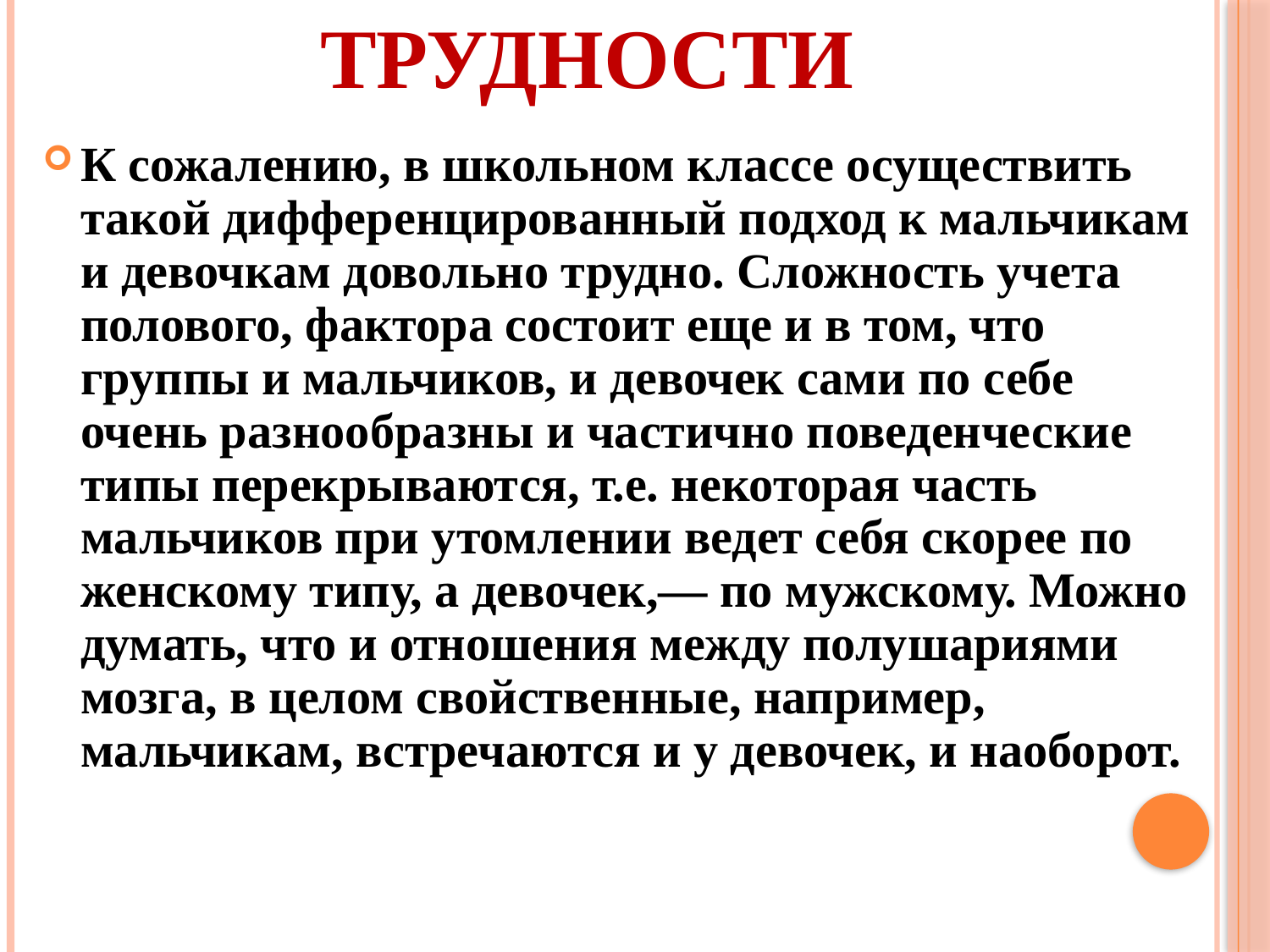

# ТРУДНОСТИ
К сожалению, в школьном классе осуществить такой дифференцированный подход к мальчикам и девочкам довольно трудно. Сложность учета полового, фактора состоит еще и в том, что группы и мальчиков, и девочек сами по себе очень разнообразны и частично поведенческие типы перекрываются, т.е. некоторая часть мальчиков при утомлении ведет себя скорее по женскому типу, а девочек,— по мужскому. Можно думать, что и отношения между полушариями мозга, в целом свойственные, например, мальчикам, встречаются и у девочек, и наоборот.